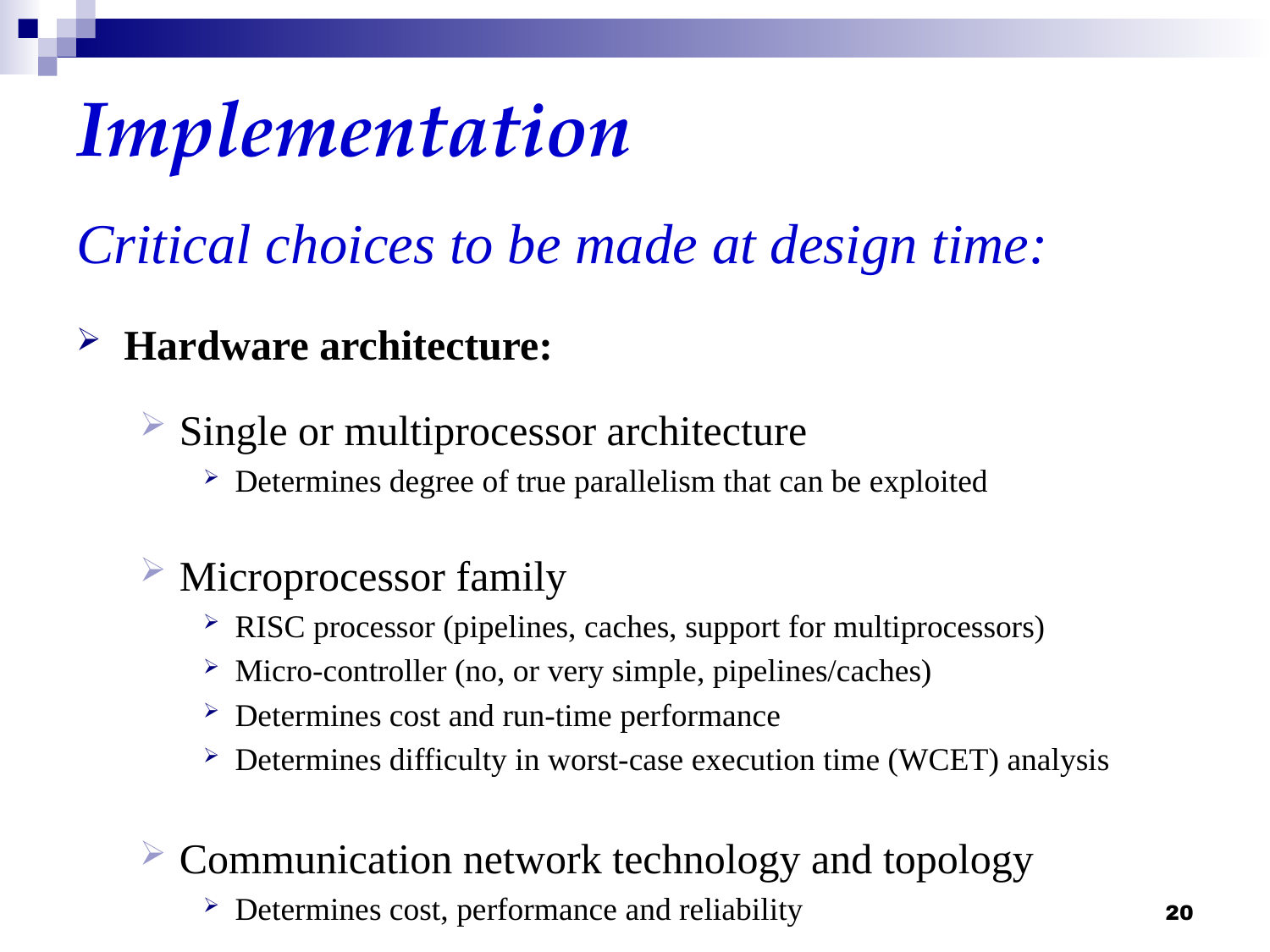

# Implementation
Critical choices to be made at design time:

Hardware architecture:

Single or multiprocessor architecture
Determines degree of true parallelism that can be exploited

Microprocessor family
RISC processor (pipelines, caches, support for multiprocessors)
Micro-controller (no, or very simple, pipelines/caches)
Determines cost and run-time performance
Determines difficulty in worst-case execution time (WCET) analysis

Communication network technology and topology
Determines cost, performance and reliability
20